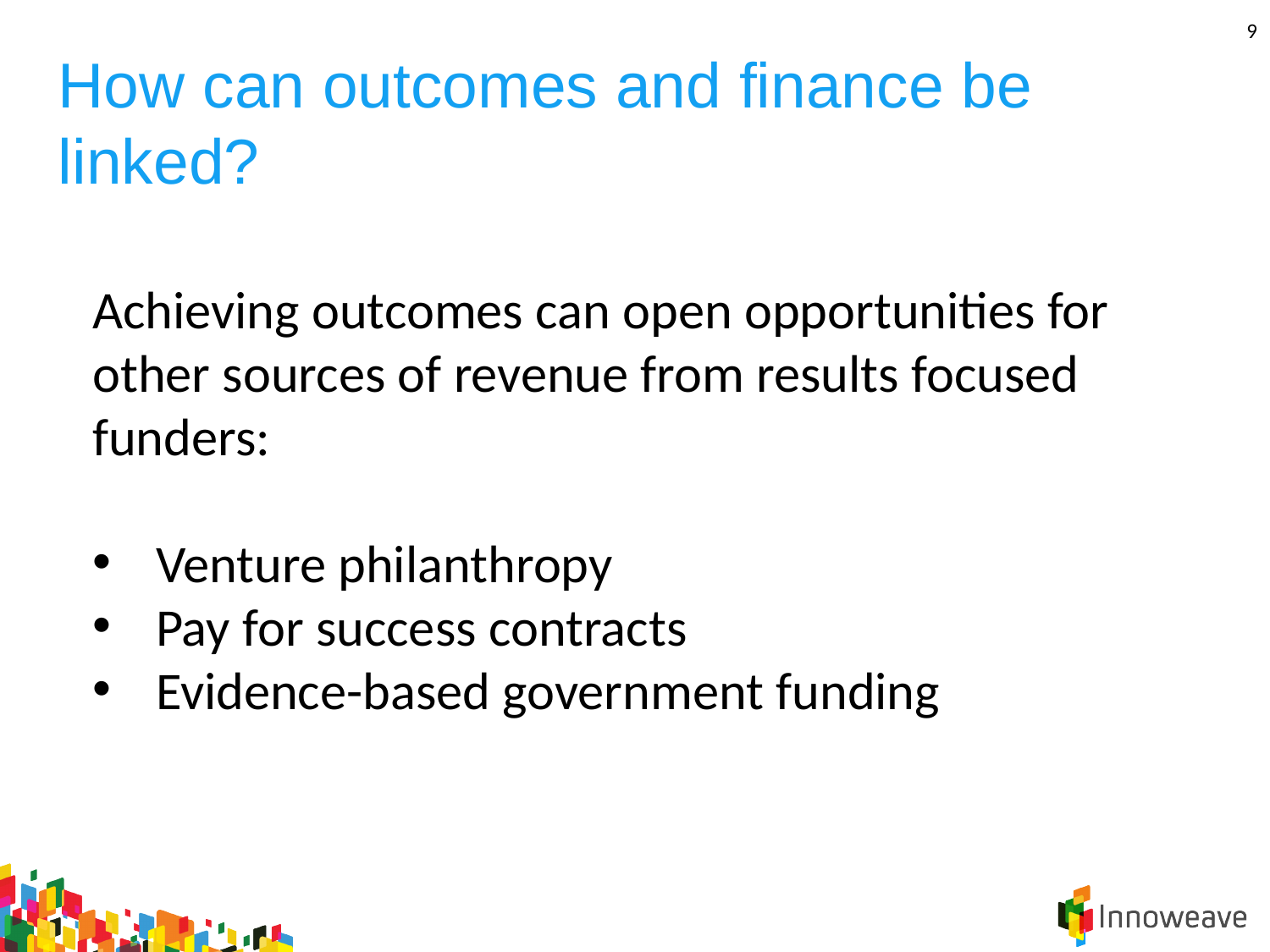

9
How can outcomes and finance be linked?
Achieving outcomes can open opportunities for other sources of revenue from results focused funders:

Venture philanthropy
Pay for success contracts
Evidence-based government funding